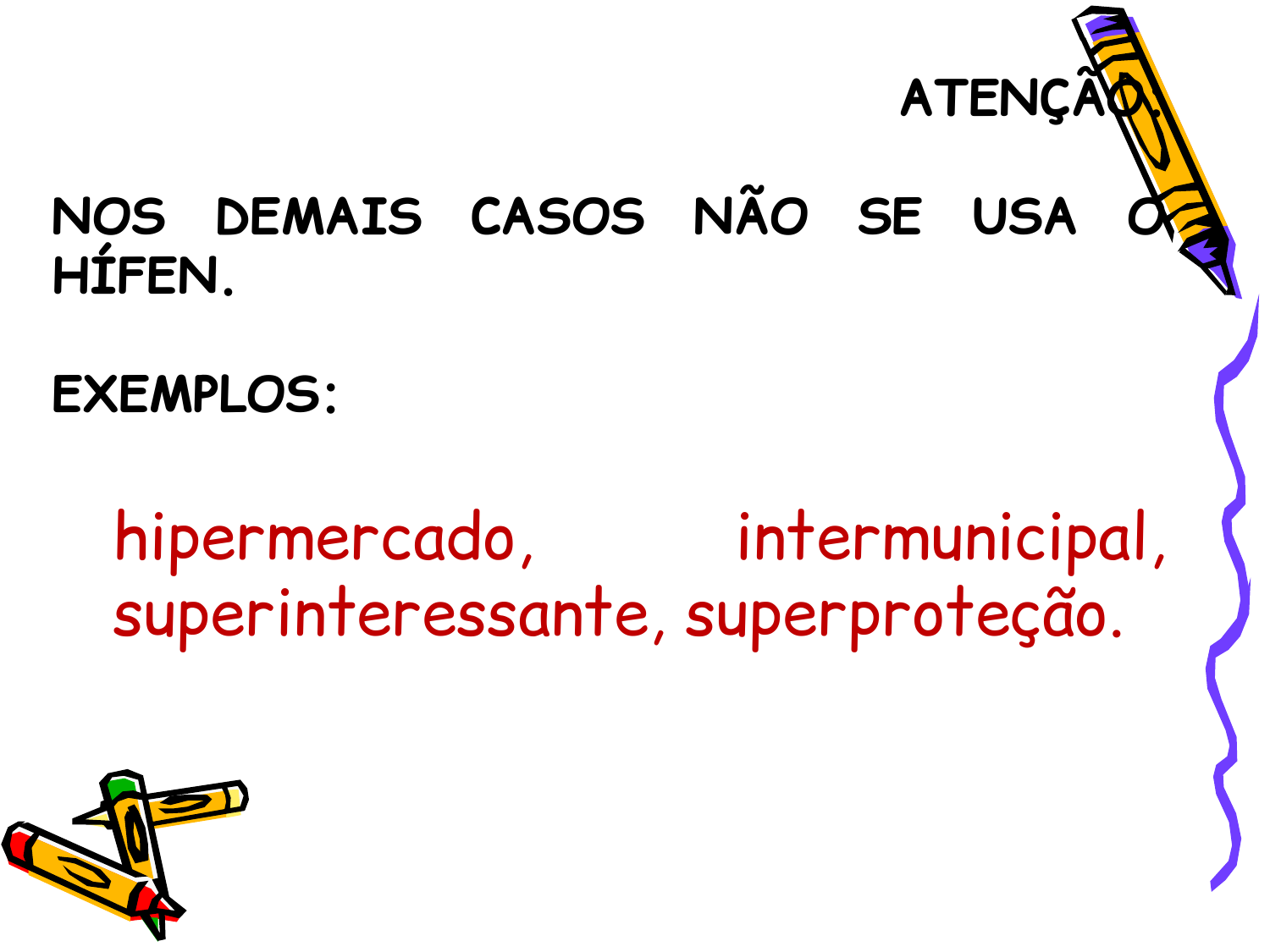

# Atenção: Nos demais casos não se usa o hífen. Exemplos:

hipermercado, intermunicipal,
superinteressante, superproteção.